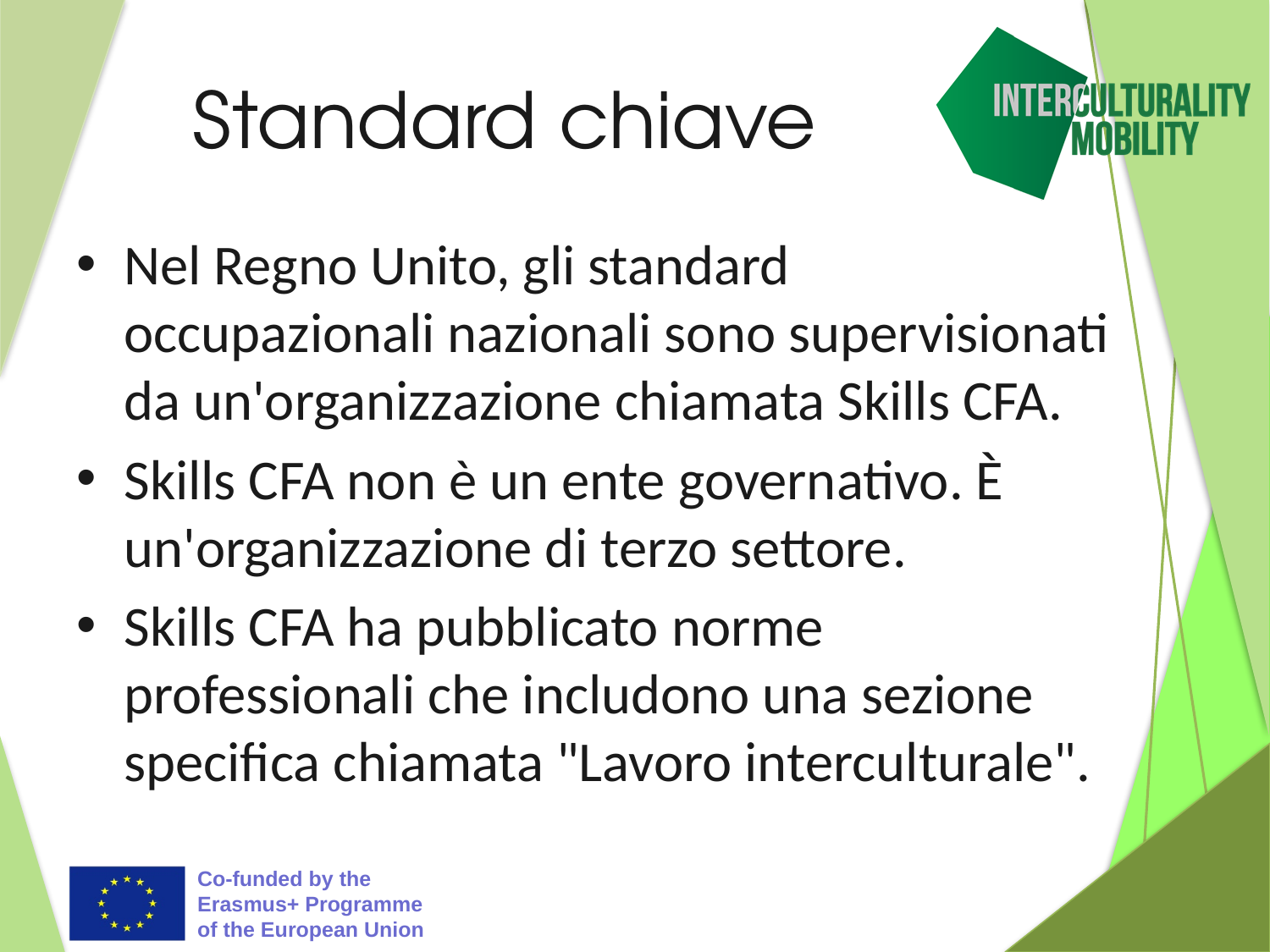

# Standard chiave
Nel Regno Unito, gli standard occupazionali nazionali sono supervisionati da un'organizzazione chiamata Skills CFA.
Skills CFA non è un ente governativo. È un'organizzazione di terzo settore.
Skills CFA ha pubblicato norme professionali che includono una sezione specifica chiamata "Lavoro interculturale".